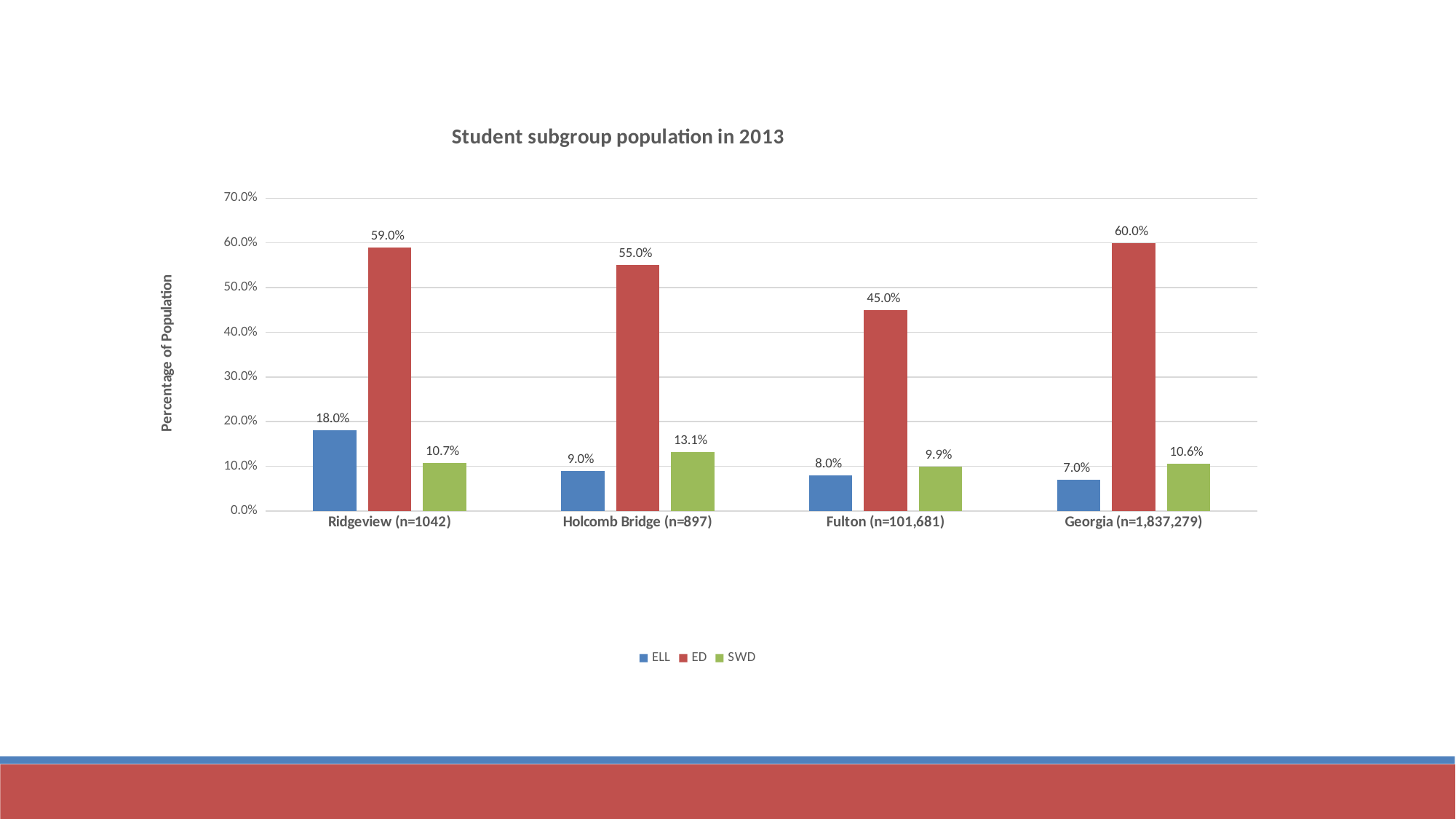

### Chart: Student subgroup population in 2013

| Category | ELL | ED | SWD |
|---|---|---|---|
| Ridgeview (n=1042) | 0.18 | 0.59 | 0.107 |
| Holcomb Bridge (n=897) | 0.09 | 0.55 | 0.131 |
| Fulton (n=101,681) | 0.08 | 0.45 | 0.099 |
| Georgia (n=1,837,279) | 0.07 | 0.6 | 0.106 |